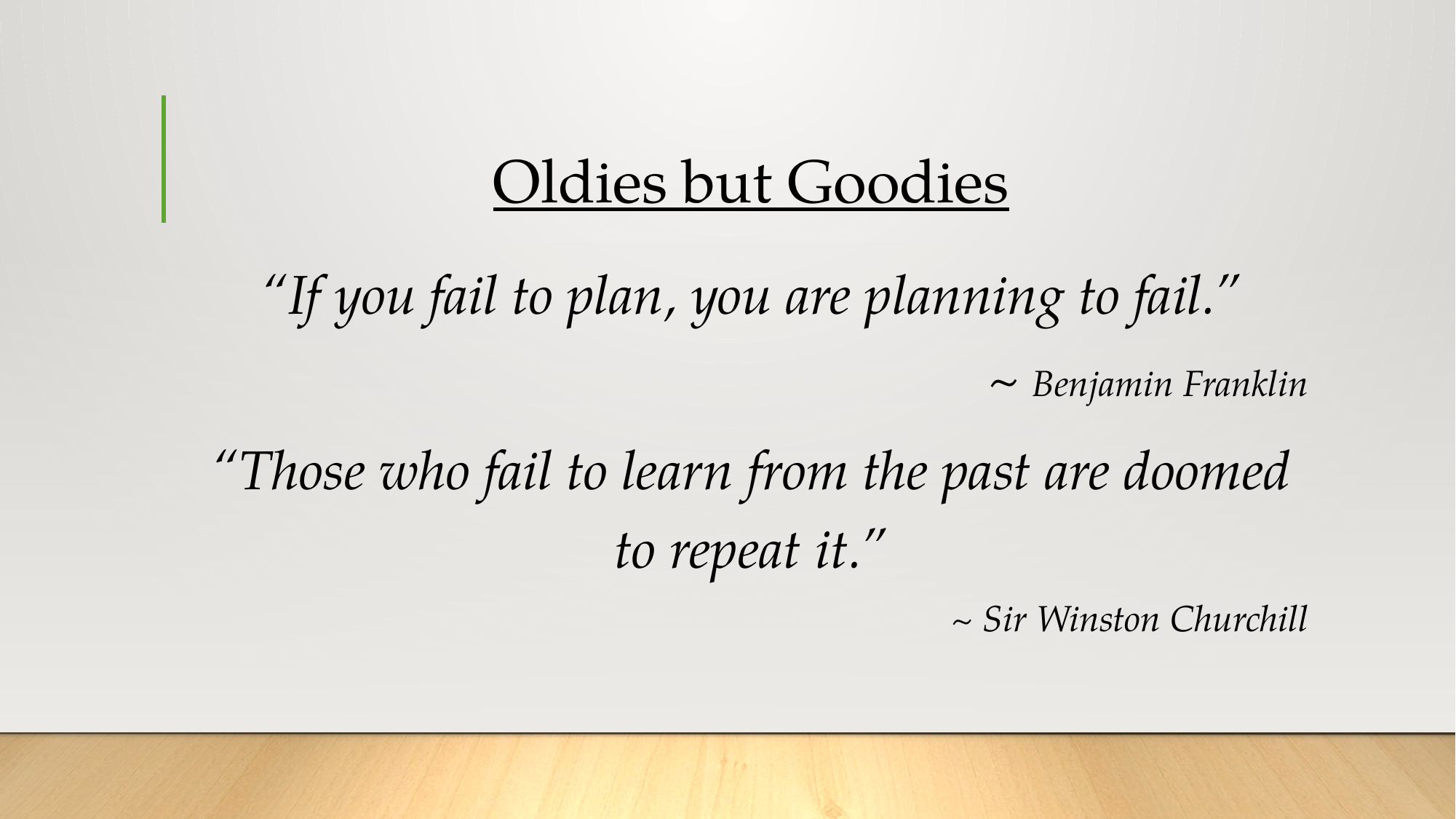

# Oldies but Goodies
“If you fail to plan, you are planning to fail.”
~ Benjamin Franklin
“Those who fail to learn from the past are doomed to repeat it.”
~ Sir Winston Churchill